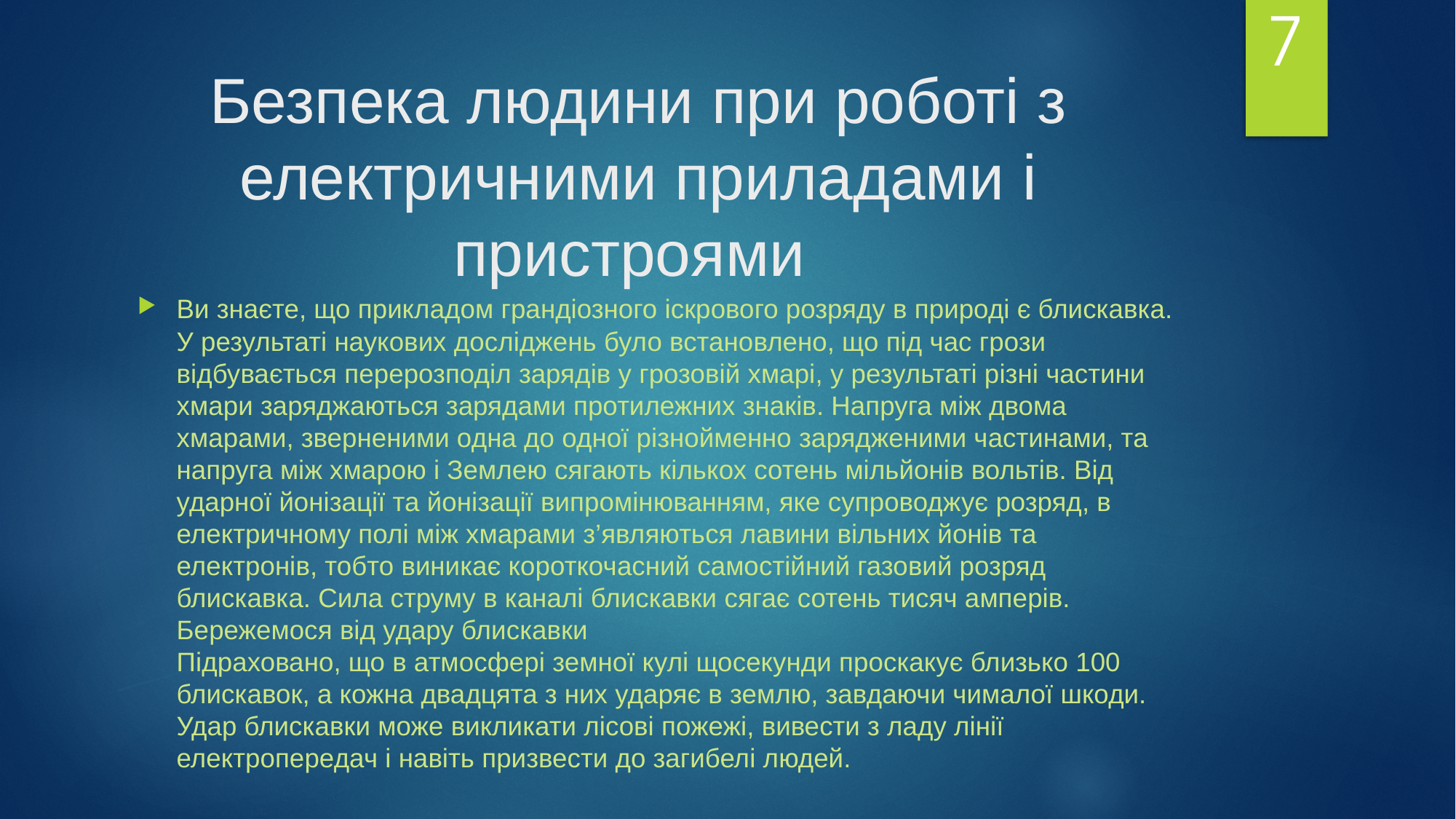

7
# Безпека людини при роботі з електричними приладами і пристроями
Ви знаєте, що прикладом грандіозного іскрового розряду в природі є блискавка.
У результаті наукових досліджень було встановлено, що під час грози відбувається перерозподіл зарядів у грозовій хмарі, у результаті різні частини хмари заряджаються зарядами протилежних знаків. Напруга між двома хмарами, зверненими одна до одної різнойменно зарядженими частинами, та напруга між хмарою і Землею сягають кількох сотень мільйонів вольтів. Від ударної йонізації та йонізації випромінюванням, яке супроводжує розряд, в електричному полі між хмарами з’являються лавини вільних йонів та електронів, тобто виникає короткочасний самостійний газовий розряд блискавка. Сила струму в каналі блискавки сягає сотень тисяч амперів.
Бережемося від удару блискавки
Підраховано, що в атмосфері земної кулі щосекунди проскакує близько 100 блискавок, а кожна двадцята з них ударяє в землю, завдаючи чималої шкоди. Удар блискавки може викликати лісові пожежі, вивести з ладу лінії електропередач і навіть призвести до загибелі людей.